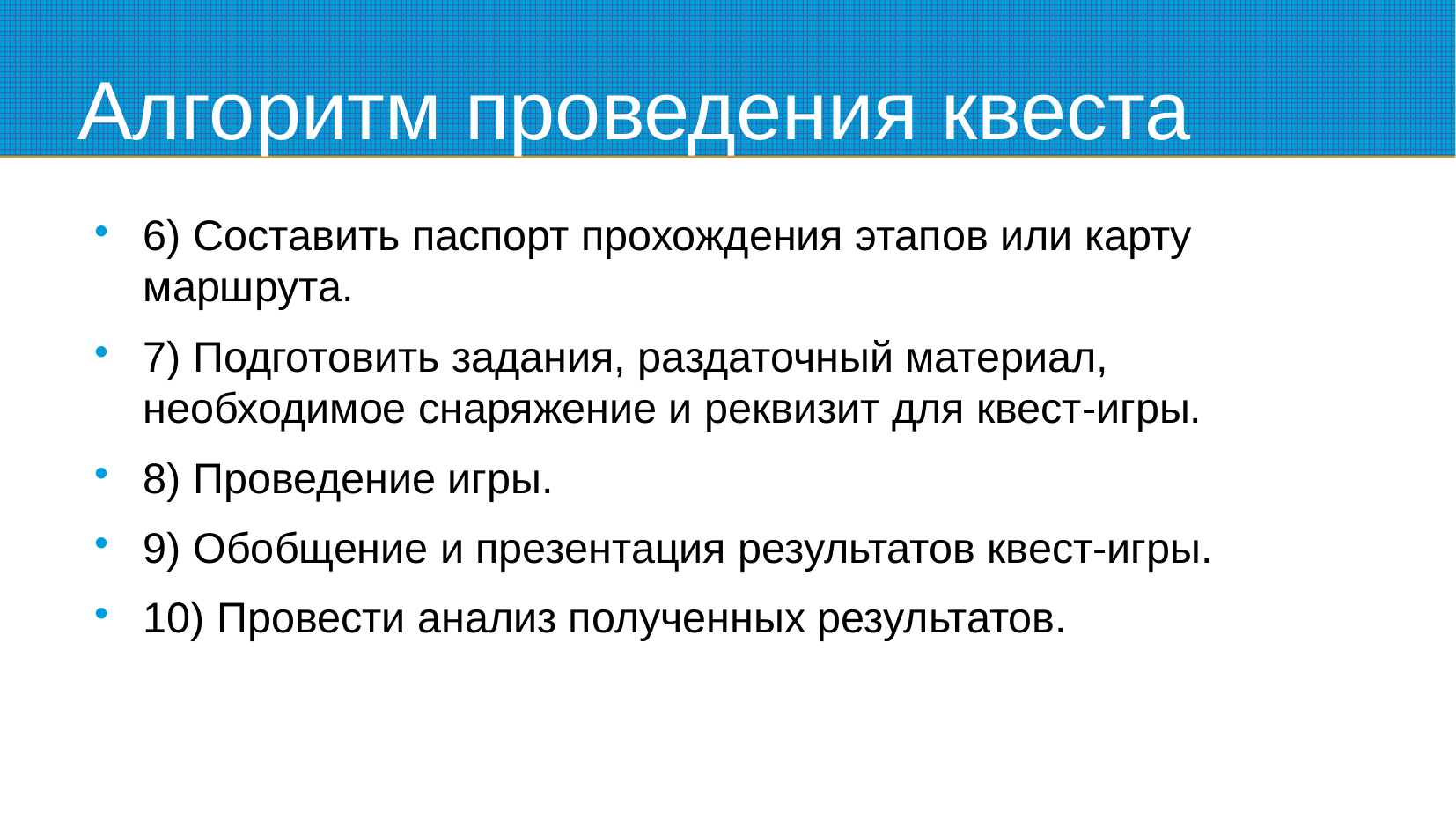

# Алгоритм проведения квеста
6) Составить паспорт прохождения этапов или карту маршрута.
7) Подготовить задания, раздаточный материал, необходимое снаря­жение и реквизит для квест-игры.
8) Проведение игры.
9) Обобщение и презентация результатов квест-игры.
10) Провести анализ полученных результатов.